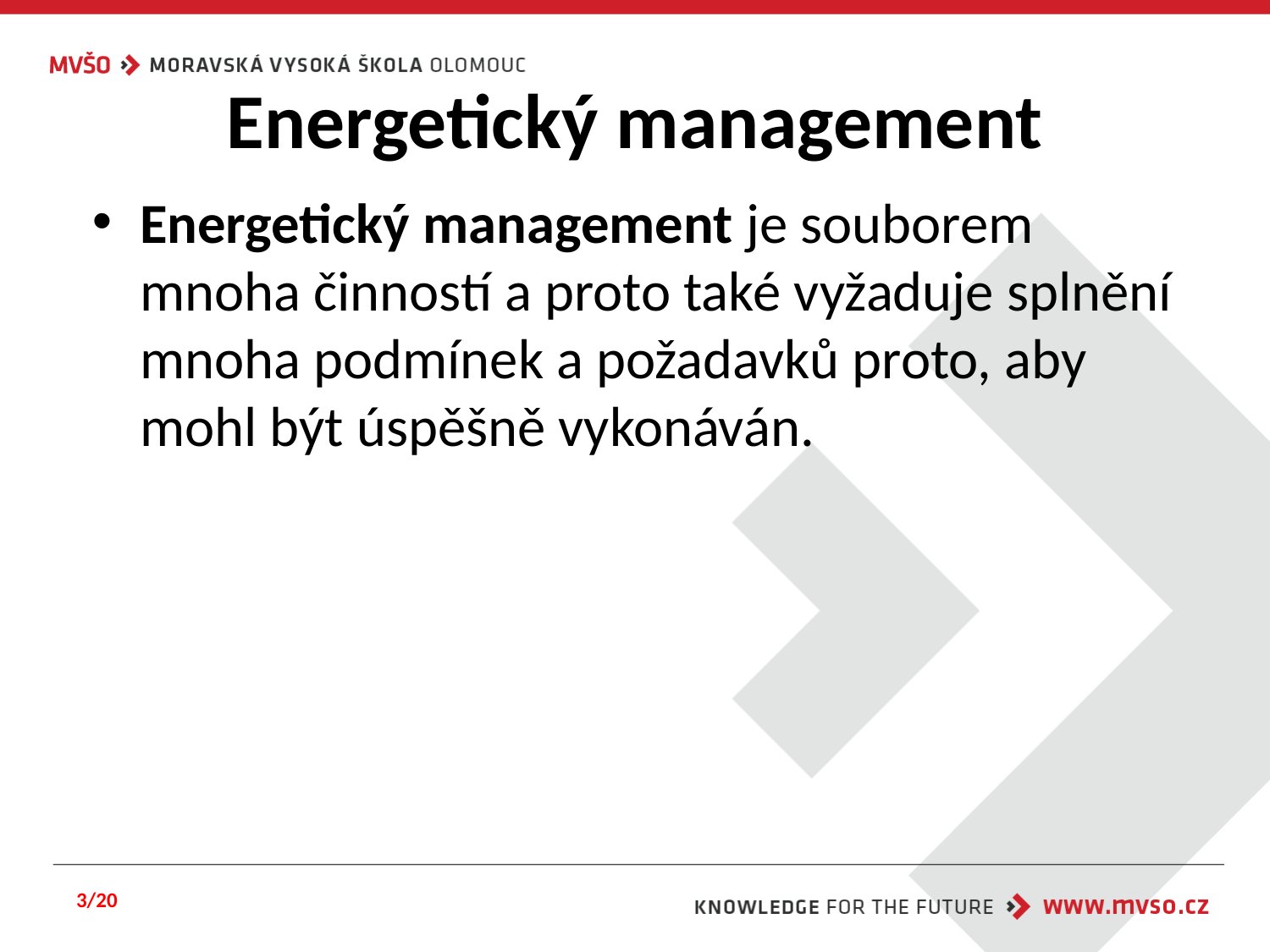

# Energetický management
Energetický management je souborem mnoha činností a proto také vyžaduje splnění mnoha podmínek a požadavků proto, aby mohl být úspěšně vykonáván.

3/20